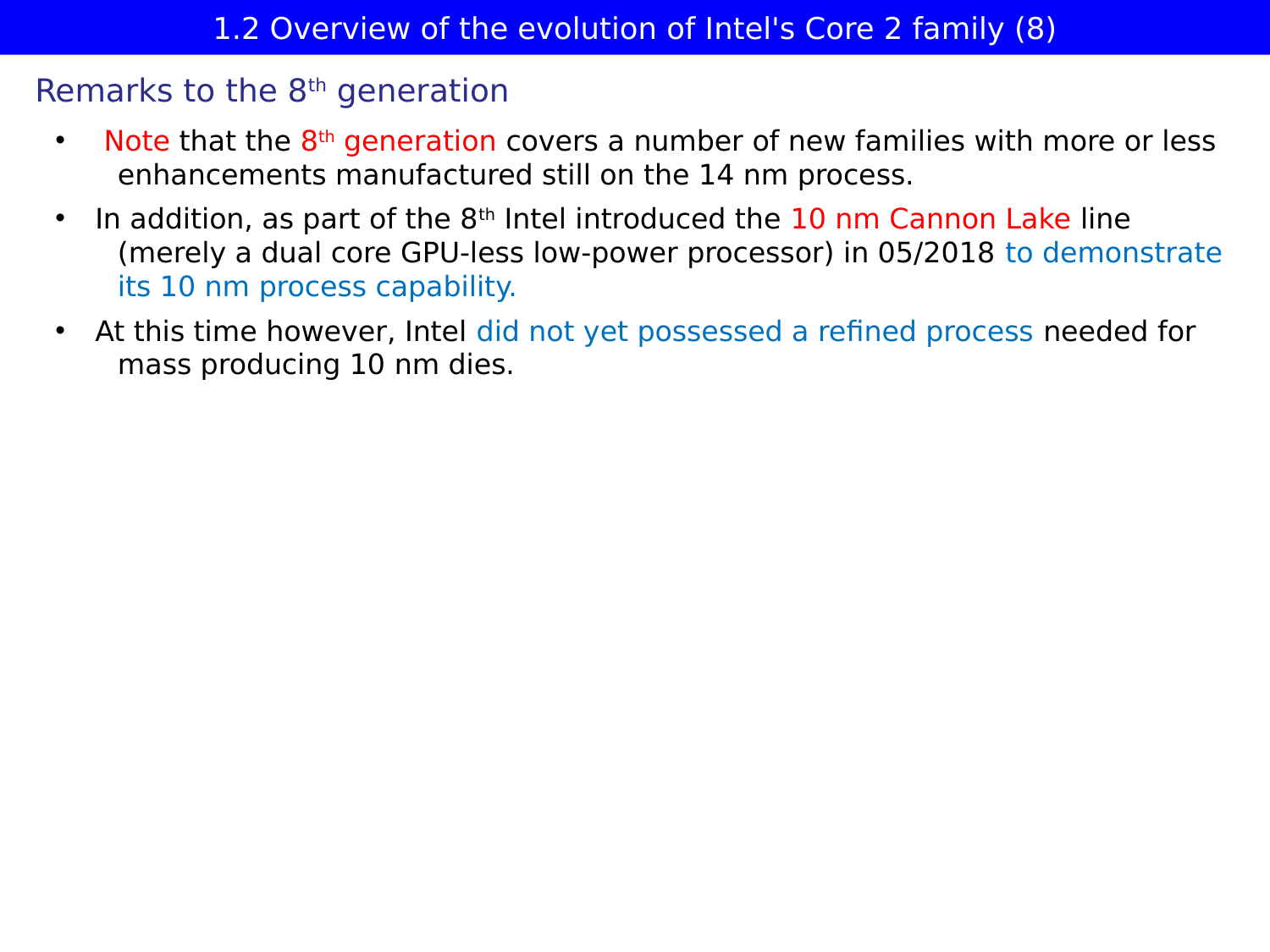

# 1.2 Overview of the evolution of Intel's Core 2 family (8)
Remarks to the 8th generation
 Note that the 8th generation covers a number of new families with more or less
       enhancements manufactured still on the 14 nm process.
In addition, as part of the 8th Intel introduced the 10 nm Cannon Lake line
       (merely a dual core GPU-less low-power processor) in 05/2018 to demonstrate
       its 10 nm process capability.
At this time however, Intel did not yet possessed a refined process needed for
       mass producing 10 nm dies.